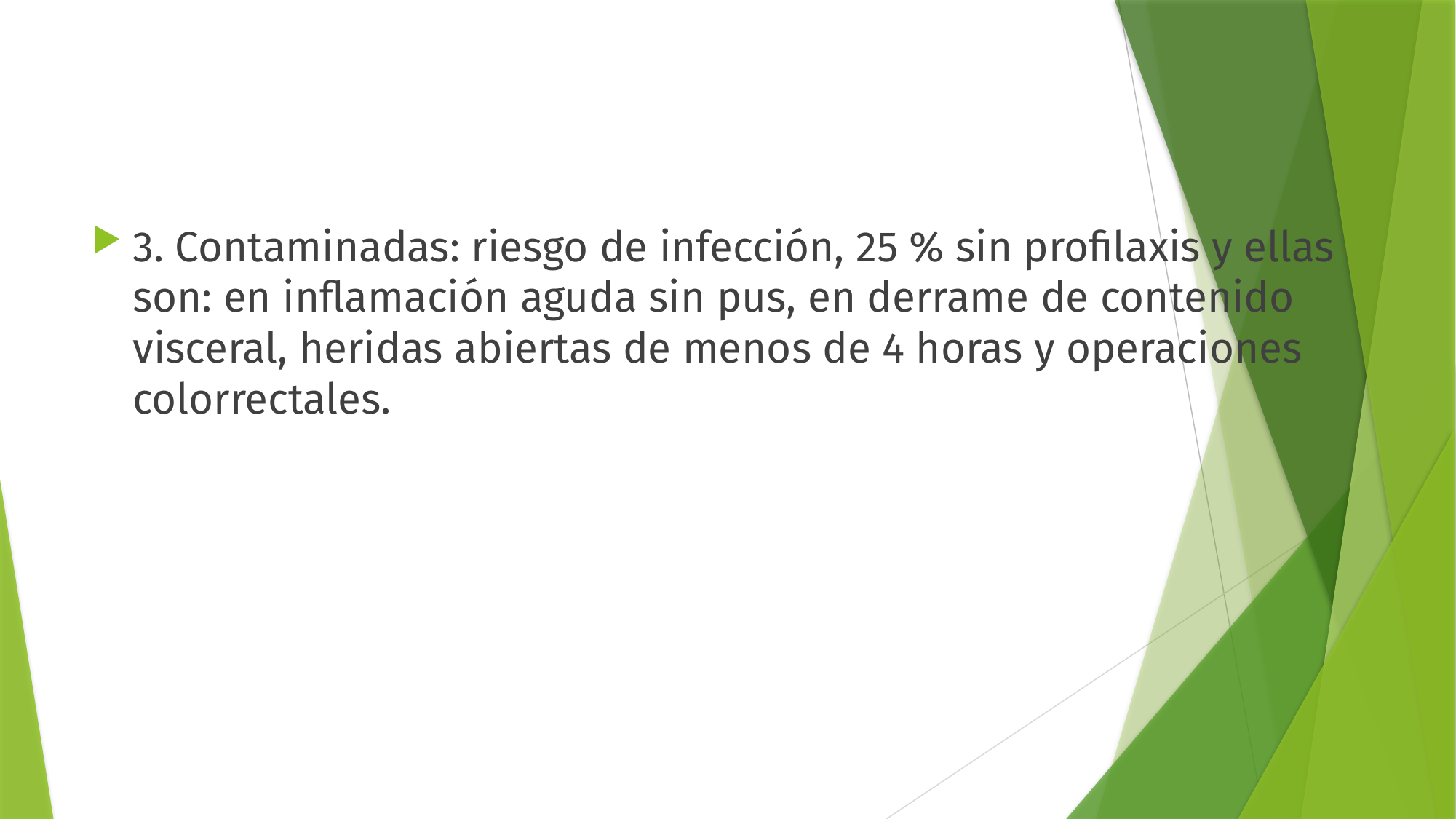

3. Contaminadas: riesgo de infección, 25 % sin profilaxis y ellas son: en inflamación aguda sin pus, en derrame de contenido visceral, heridas abiertas de menos de 4 horas y operaciones colorrectales.